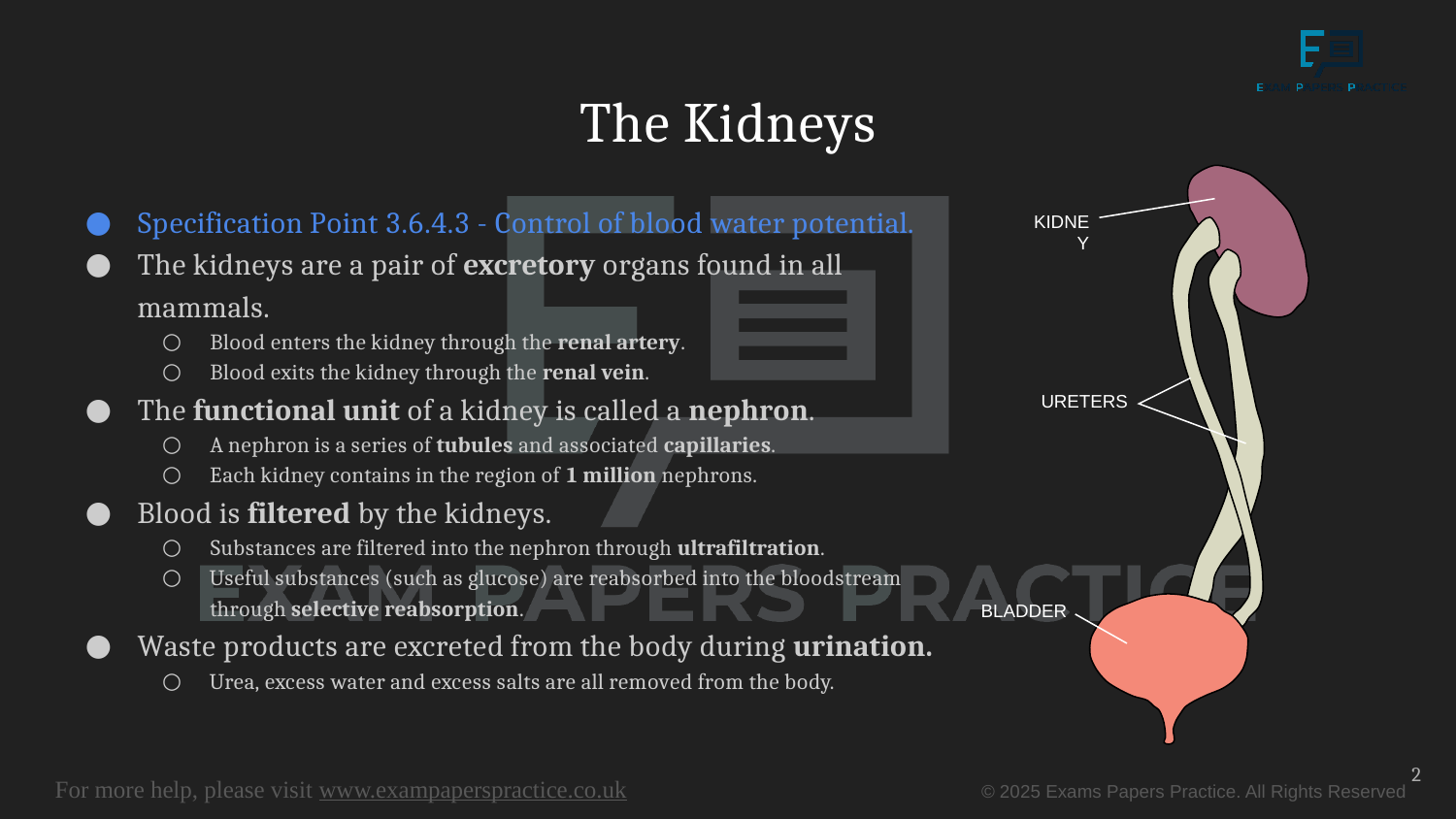

# The Kidneys

Specification Point 3.6.4.3 - Control of blood water potential.
The kidneys are a pair of excretory organs found in all mammals.
Blood enters the kidney through the renal artery.
Blood exits the kidney through the renal vein.
The functional unit of a kidney is called a nephron.
A nephron is a series of tubules and associated capillaries.
Each kidney contains in the region of 1 million nephrons.
Blood is filtered by the kidneys.
Substances are filtered into the nephron through ultrafiltration.
Useful substances (such as glucose) are reabsorbed into the bloodstream through selective reabsorption.
Waste products are excreted from the body during urination.
Urea, excess water and excess salts are all removed from the body.
KIDNEY

URETERS
BLADDER

2